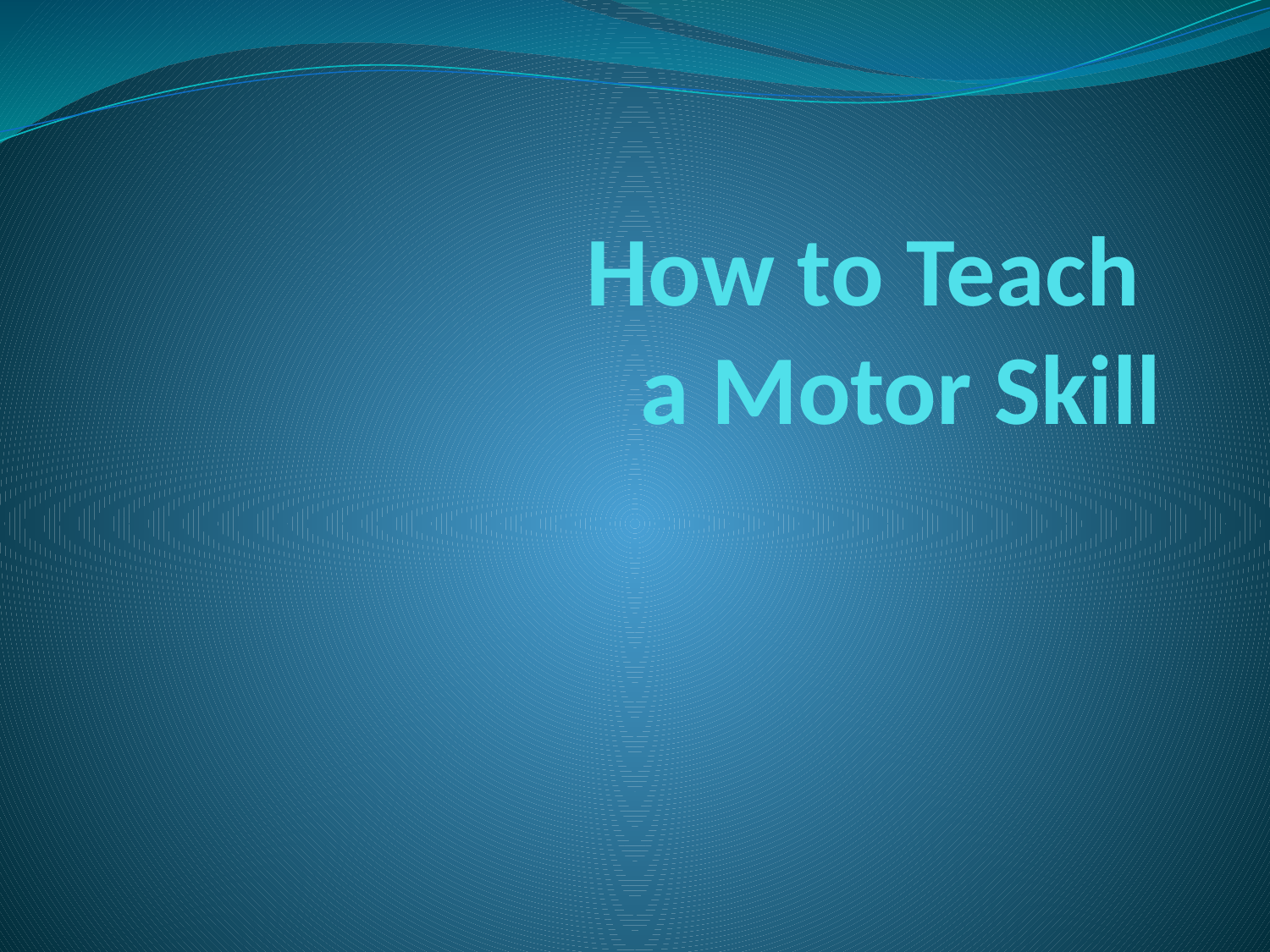

# How to Teach a Motor Skill